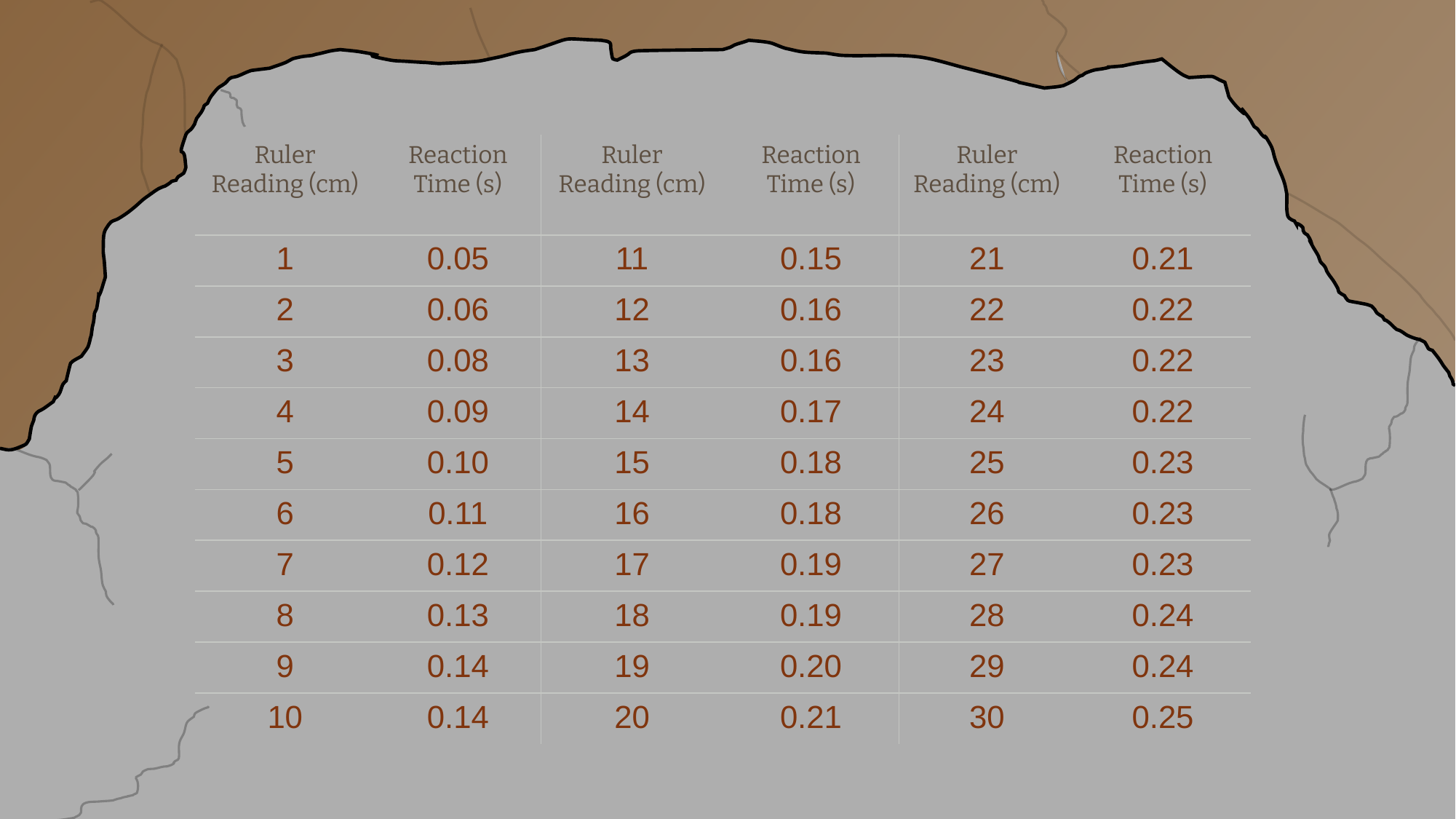

| Ruler Reading (cm) | Reaction Time (s) | Ruler Reading (cm) | Reaction Time (s) | Ruler Reading (cm) | Reaction Time (s) |
| --- | --- | --- | --- | --- | --- |
| 1 | 0.05 | 11 | 0.15 | 21 | 0.21 |
| 2 | 0.06 | 12 | 0.16 | 22 | 0.22 |
| 3 | 0.08 | 13 | 0.16 | 23 | 0.22 |
| 4 | 0.09 | 14 | 0.17 | 24 | 0.22 |
| 5 | 0.10 | 15 | 0.18 | 25 | 0.23 |
| 6 | 0.11 | 16 | 0.18 | 26 | 0.23 |
| 7 | 0.12 | 17 | 0.19 | 27 | 0.23 |
| 8 | 0.13 | 18 | 0.19 | 28 | 0.24 |
| 9 | 0.14 | 19 | 0.20 | 29 | 0.24 |
| 10 | 0.14 | 20 | 0.21 | 30 | 0.25 |